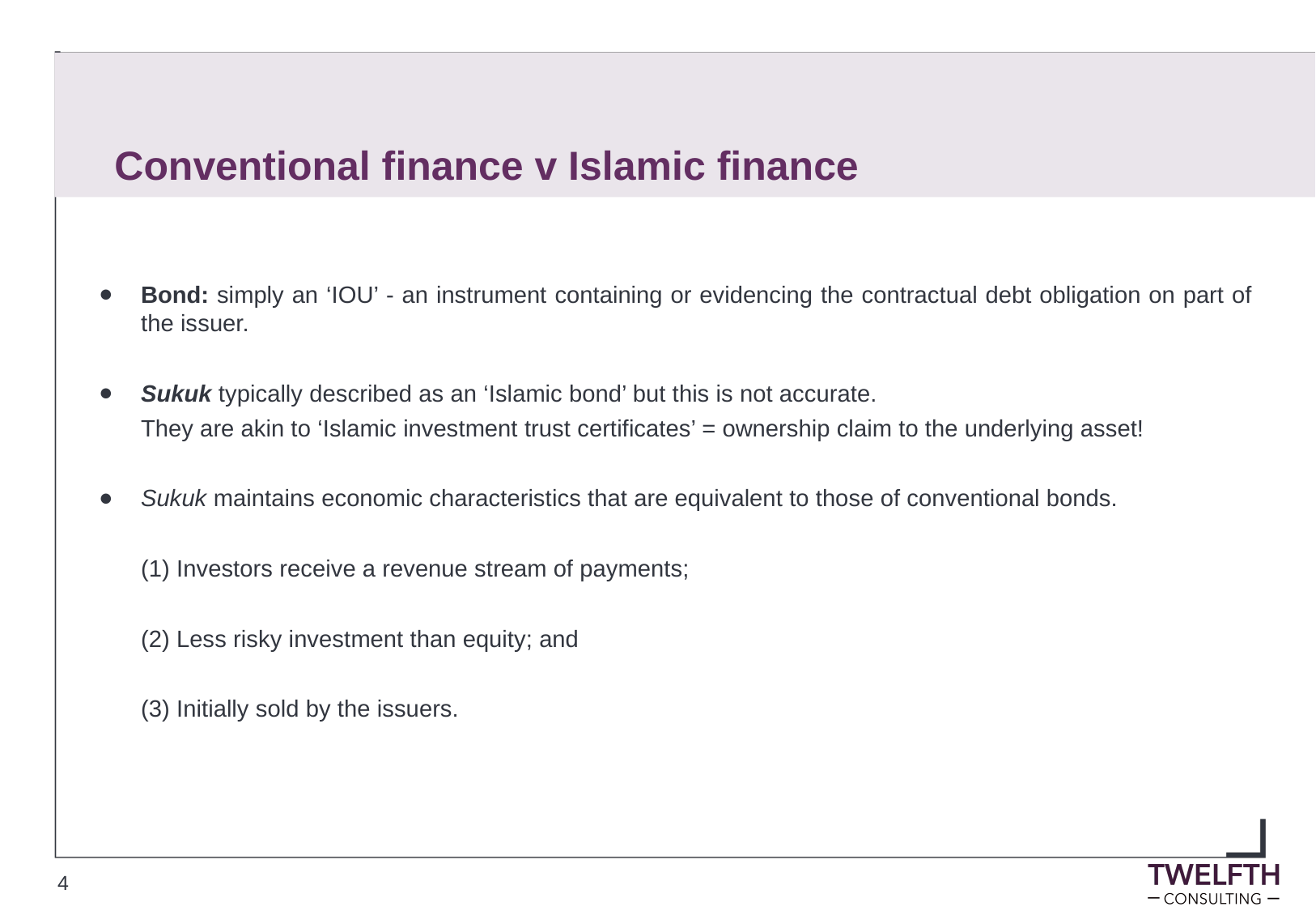

# Conventional finance v Islamic finance

Bond: simply an ‘IOU’ - an instrument containing or evidencing the contractual debt obligation on part of the issuer.

Sukuk typically described as an ‘Islamic bond’ but this is not accurate.
They are akin to ‘Islamic investment trust certificates’ = ownership claim to the underlying asset!

Sukuk maintains economic characteristics that are equivalent to those of conventional bonds.

(1) Investors receive a revenue stream of payments;

(2) Less risky investment than equity; and

(3) Initially sold by the issuers.